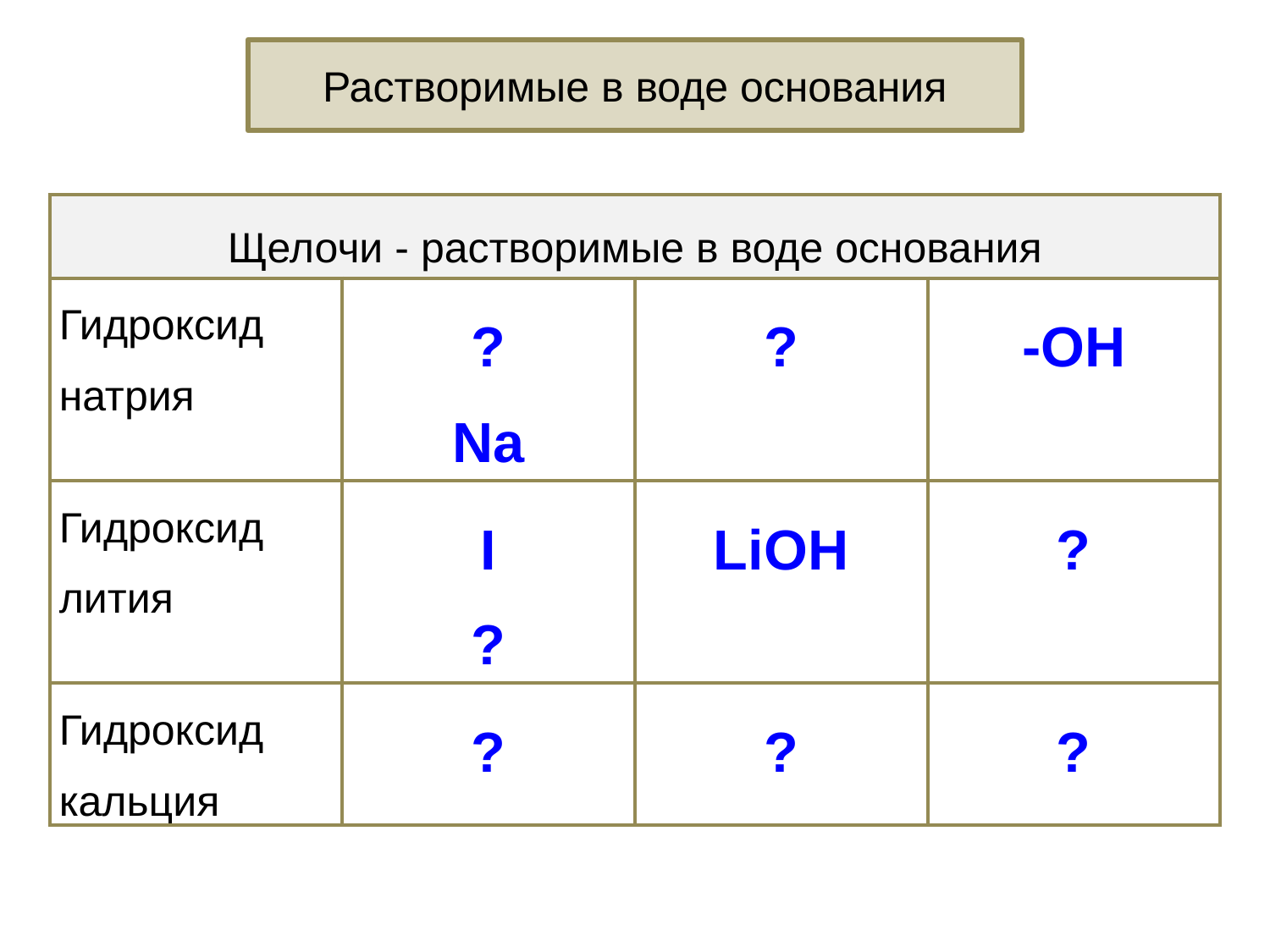

Растворимые в воде основания
| Щелочи - растворимые в воде основания |  |  |  |
| --- | --- | --- | --- |
| Гидроксид натрия | ? Na | ? | -OH |
| Гидроксид лития | I ? | LiOH | ? |
| Гидроксид кальция | ? | ? | ? |